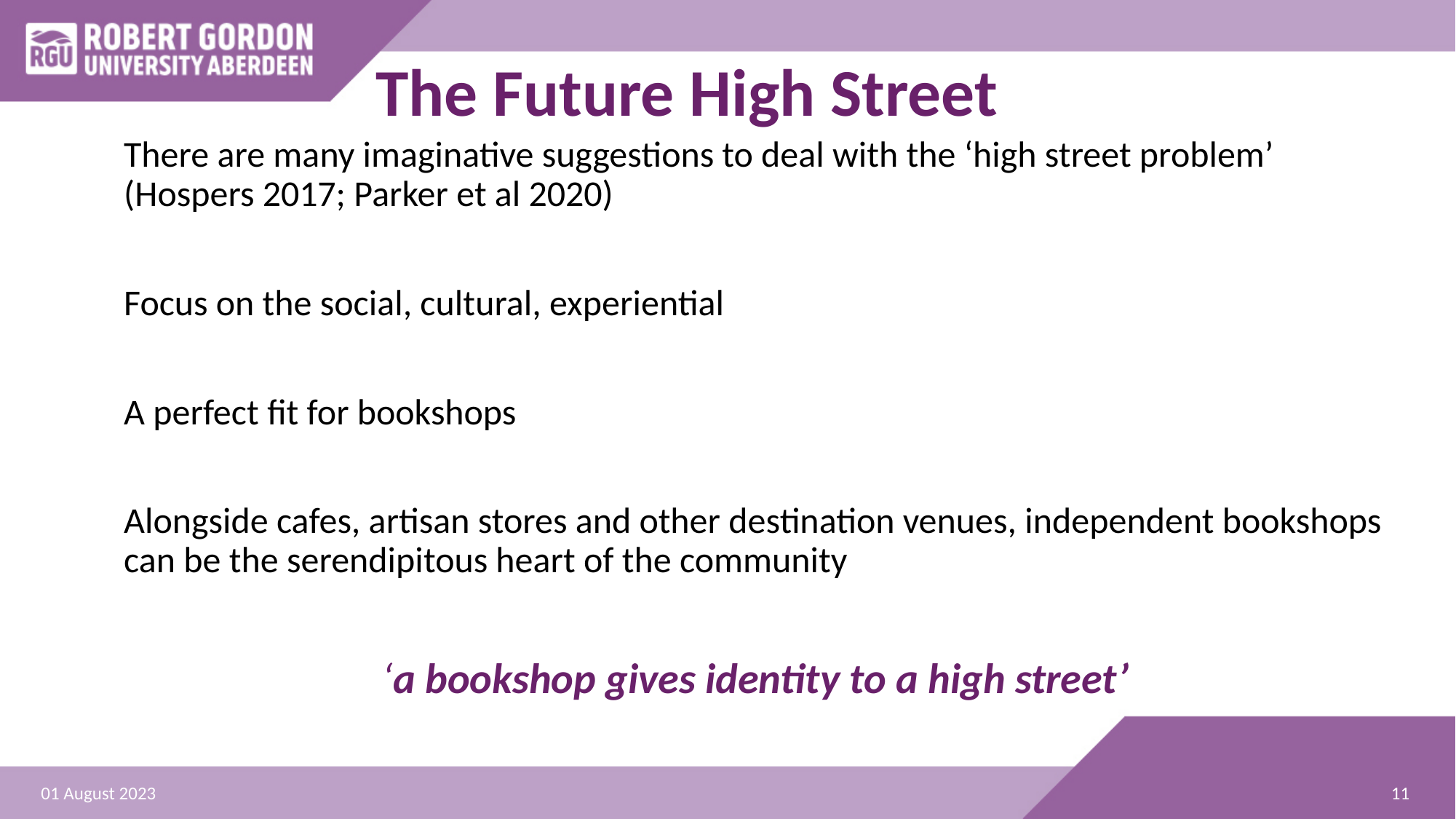

# The Future High Street
There are many imaginative suggestions to deal with the ‘high street problem’ (Hospers 2017; Parker et al 2020)

Focus on the social, cultural, experiential

A perfect fit for bookshops

Alongside cafes, artisan stores and other destination venues, independent bookshops can be the serendipitous heart of the community

‘a bookshop gives identity to a high street’

11
01 August 2023